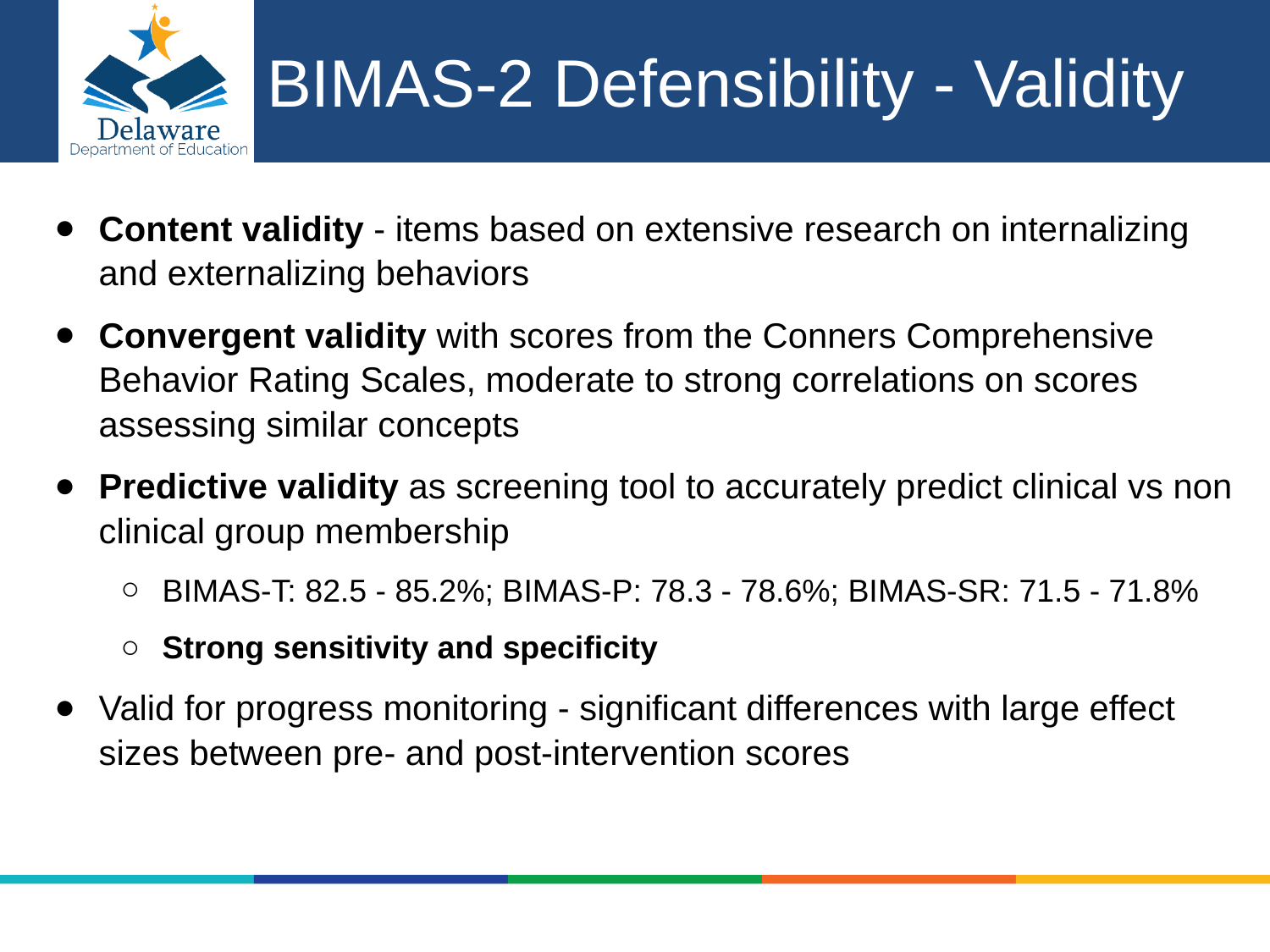

# BIMAS-2 Defensibility - Validity
Content validity - items based on extensive research on internalizing and externalizing behaviors
Convergent validity with scores from the Conners Comprehensive Behavior Rating Scales, moderate to strong correlations on scores assessing similar concepts
Predictive validity as screening tool to accurately predict clinical vs non clinical group membership
BIMAS-T: 82.5 - 85.2%; BIMAS-P: 78.3 - 78.6%; BIMAS-SR: 71.5 - 71.8%
Strong sensitivity and specificity
Valid for progress monitoring - significant differences with large effect sizes between pre- and post-intervention scores